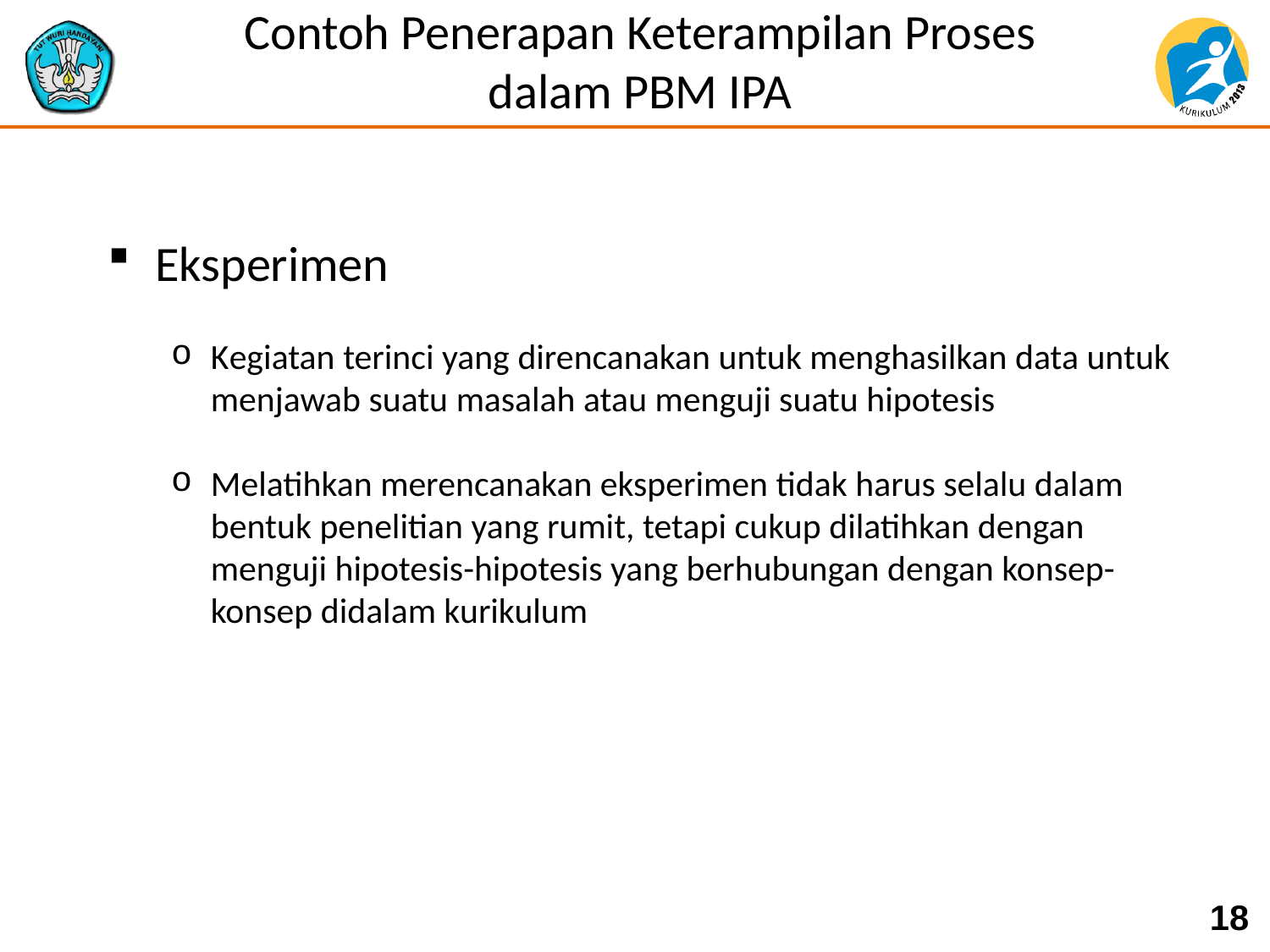

# Contoh Penerapan Keterampilan Proses dalam PBM IPA
Eksperimen
Kegiatan terinci yang direncanakan untuk menghasilkan data untuk menjawab suatu masalah atau menguji suatu hipotesis
Melatihkan merencanakan eksperimen tidak harus selalu dalam bentuk penelitian yang rumit, tetapi cukup dilatihkan dengan menguji hipotesis-hipotesis yang berhubungan dengan konsep-konsep didalam kurikulum
18